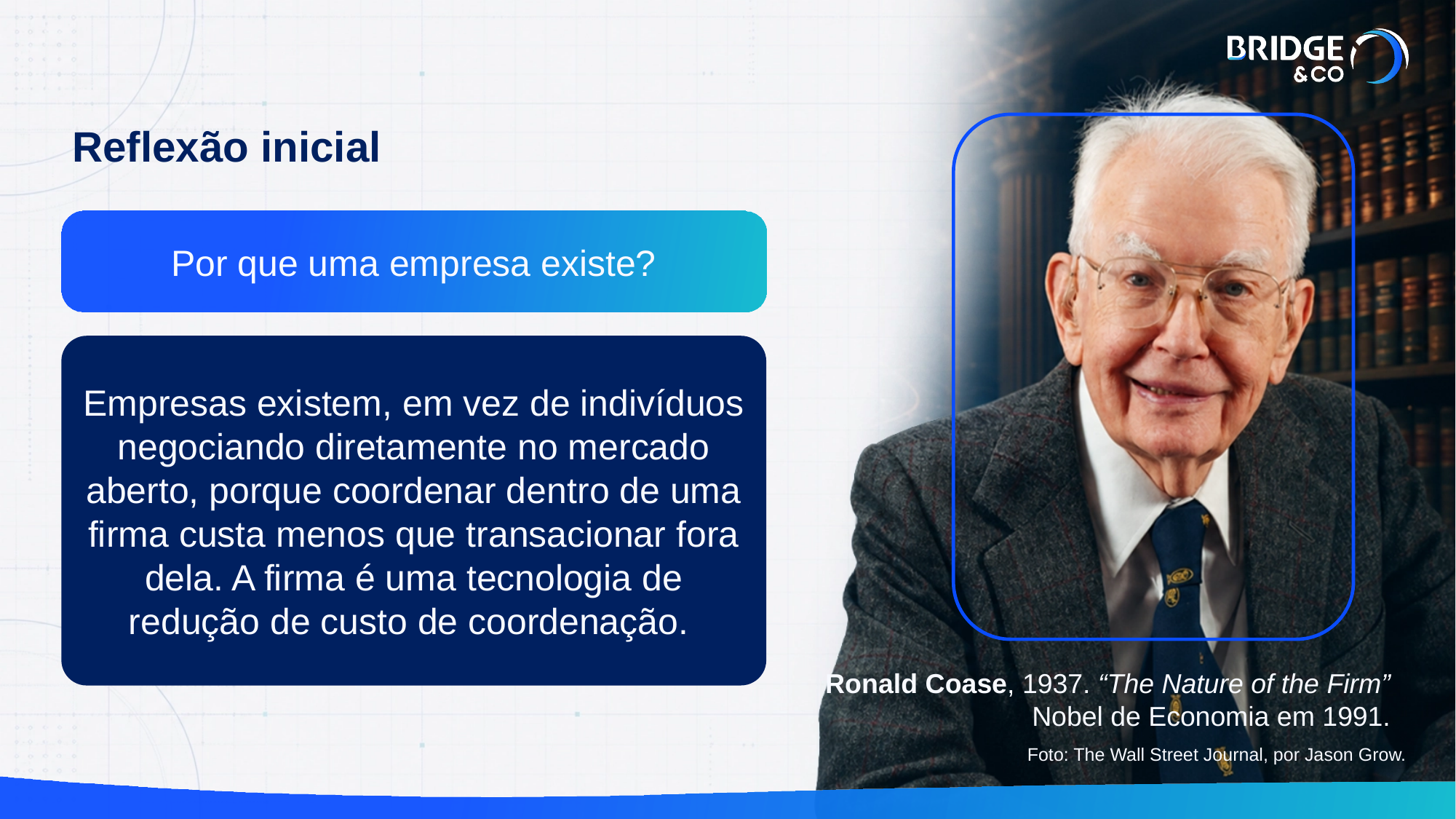

Reflexão inicial

Por que uma empresa existe?
Empresas existem, em vez de indivíduos negociando diretamente no mercado aberto, porque coordenar dentro de uma firma custa menos que transacionar fora dela. A firma é uma tecnologia de redução de custo de coordenação.
Ronald Coase, 1937. “The Nature of the Firm”
Nobel de Economia em 1991.
Foto: The Wall Street Journal, por Jason Grow.